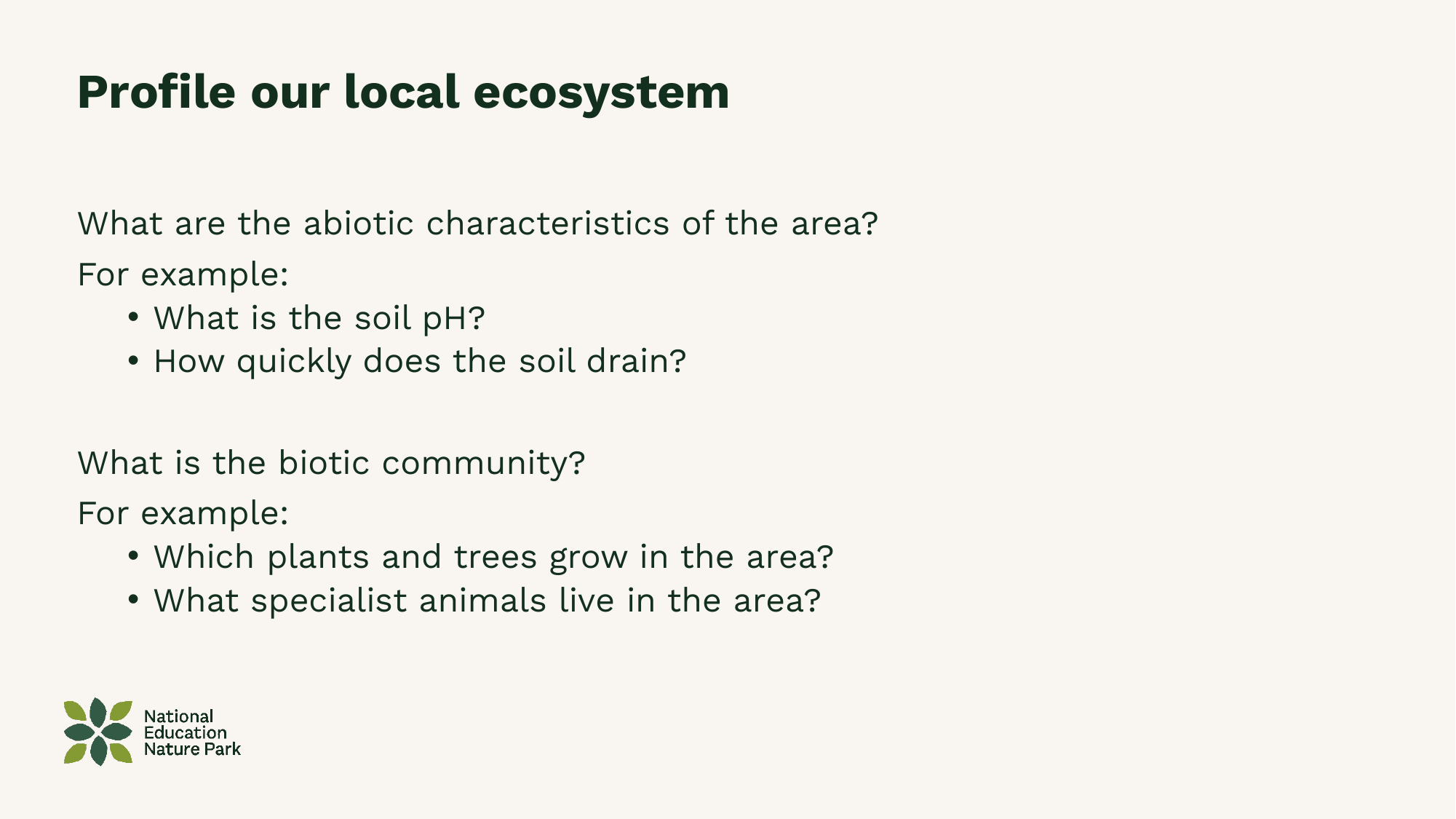

# Profile our local ecosystem
What are the abiotic characteristics of the area?
For example:
What is the soil pH?
How quickly does the soil drain?

What is the biotic community?
For example:
Which plants and trees grow in the area?
What specialist animals live in the area?